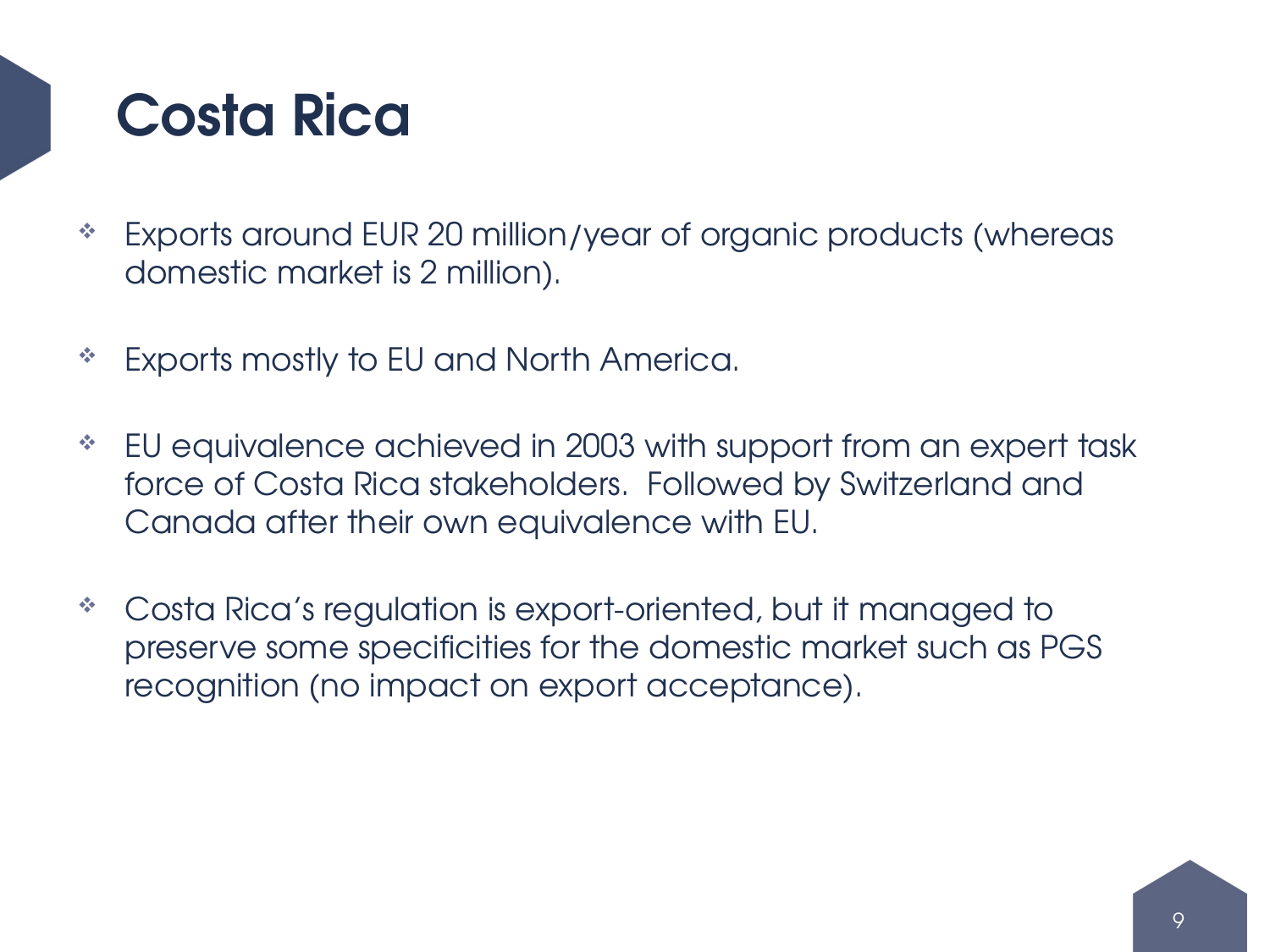

# Costa Rica
Exports around EUR 20 million/year of organic products (whereas domestic market is 2 million).
Exports mostly to EU and North America.
EU equivalence achieved in 2003 with support from an expert task force of Costa Rica stakeholders.  Followed by Switzerland and Canada after their own equivalence with EU.
Costa Rica’s regulation is export-oriented, but it managed to preserve some specificities for the domestic market such as PGS recognition (no impact on export acceptance).
9